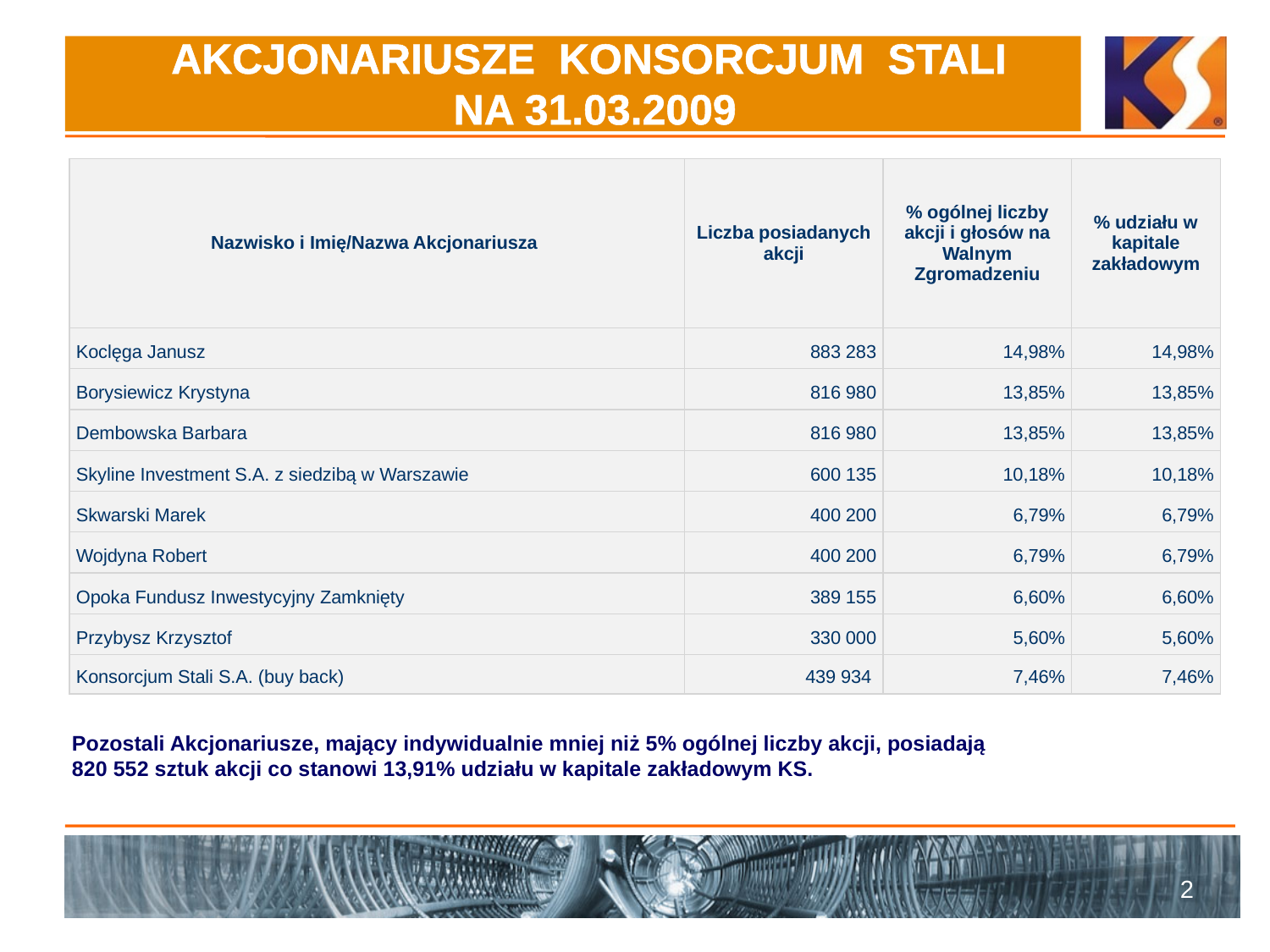

# AKCJONARIUSZE  KONSORCJUM  STALI NA 31.03.2009
| Nazwisko i Imię/Nazwa Akcjonariusza | Liczba posiadanych akcji | % ogólnej liczby akcji i głosów na Walnym Zgromadzeniu | % udziału w kapitale zakładowym |
| --- | --- | --- | --- |
| Koclęga Janusz | 883 283 | 14,98% | 14,98% |
| Borysiewicz Krystyna | 816 980 | 13,85% | 13,85% |
| Dembowska Barbara | 816 980 | 13,85% | 13,85% |
| Skyline Investment S.A. z siedzibą w Warszawie | 600 135 | 10,18% | 10,18% |
| Skwarski Marek | 400 200 | 6,79% | 6,79% |
| Wojdyna Robert | 400 200 | 6,79% | 6,79% |
| Opoka Fundusz Inwestycyjny Zamknięty | 389 155 | 6,60% | 6,60% |
| Przybysz Krzysztof | 330 000 | 5,60% | 5,60% |
| Konsorcjum Stali S.A. (buy back) | 439 934 | 7,46% | 7,46% |
Pozostali Akcjonariusze, mający indywidualnie mniej niż 5% ogólnej liczby akcji, posiadają
820 552 sztuk akcji co stanowi 13,91% udziału w kapitale zakładowym KS.
2